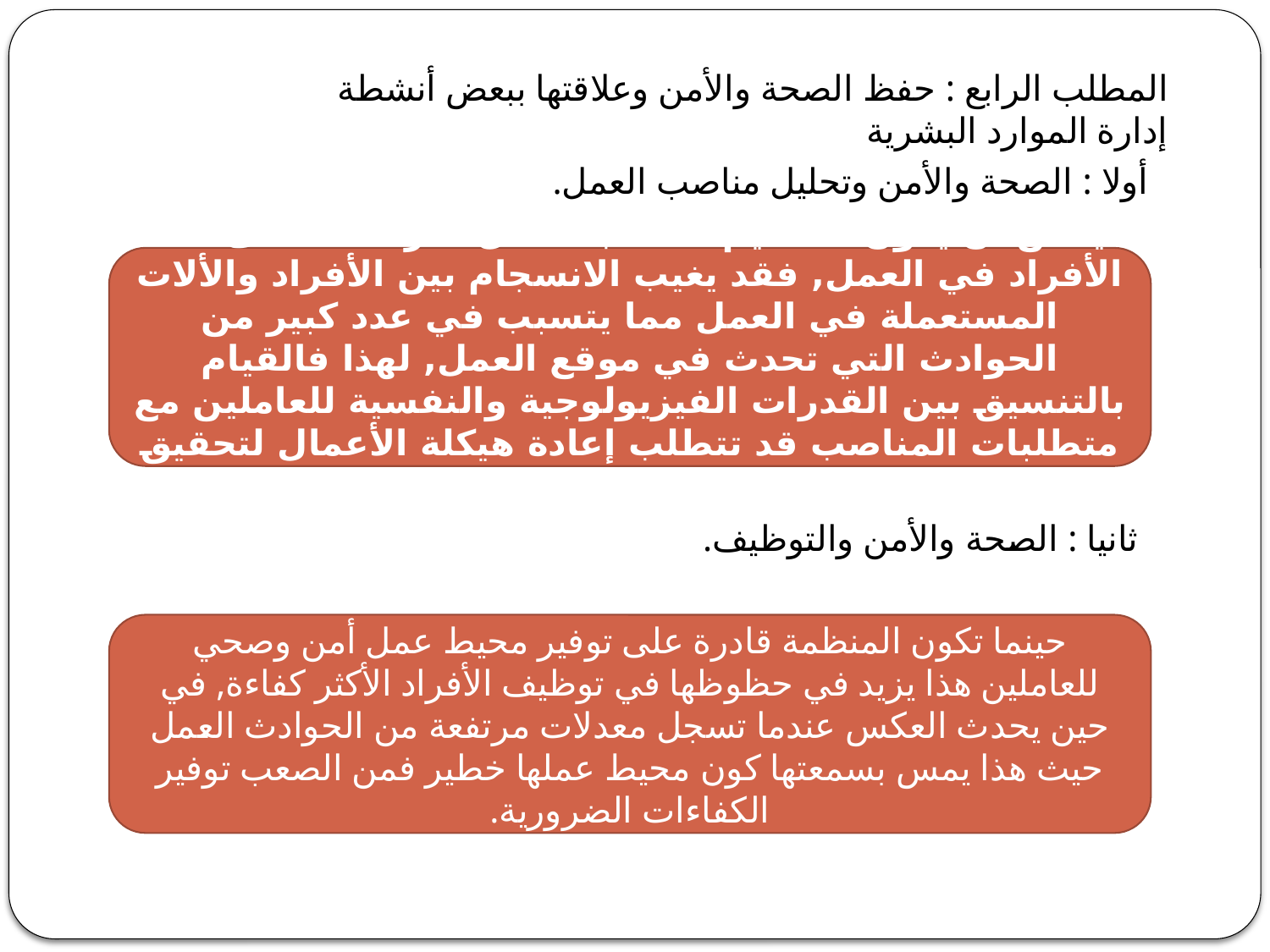

المطلب الرابع : حفظ الصحة والأمن وعلاقتها ببعض أنشطة إدارة الموارد البشرية
أولا : الصحة والأمن وتحليل مناصب العمل.
يمكن أن يكون لتصميم مناصب العمل أثار هامة على أداء الأفراد في العمل, فقد يغيب الانسجام بين الأفراد والألات المستعملة في العمل مما يتسبب في عدد كبير من الحوادث التي تحدث في موقع العمل, لهذا فالقيام بالتنسيق بين القدرات الفيزيولوجية والنفسية للعاملين مع متطلبات المناصب قد تتطلب إعادة هيكلة الأعمال لتحقيق السلامة المهنية.
ثانيا : الصحة والأمن والتوظيف.
حينما تكون المنظمة قادرة على توفير محيط عمل أمن وصحي للعاملين هذا يزيد في حظوظها في توظيف الأفراد الأكثر كفاءة, في حين يحدث العكس عندما تسجل معدلات مرتفعة من الحوادث العمل حيث هذا يمس بسمعتها كون محيط عملها خطير فمن الصعب توفير الكفاءات الضرورية.